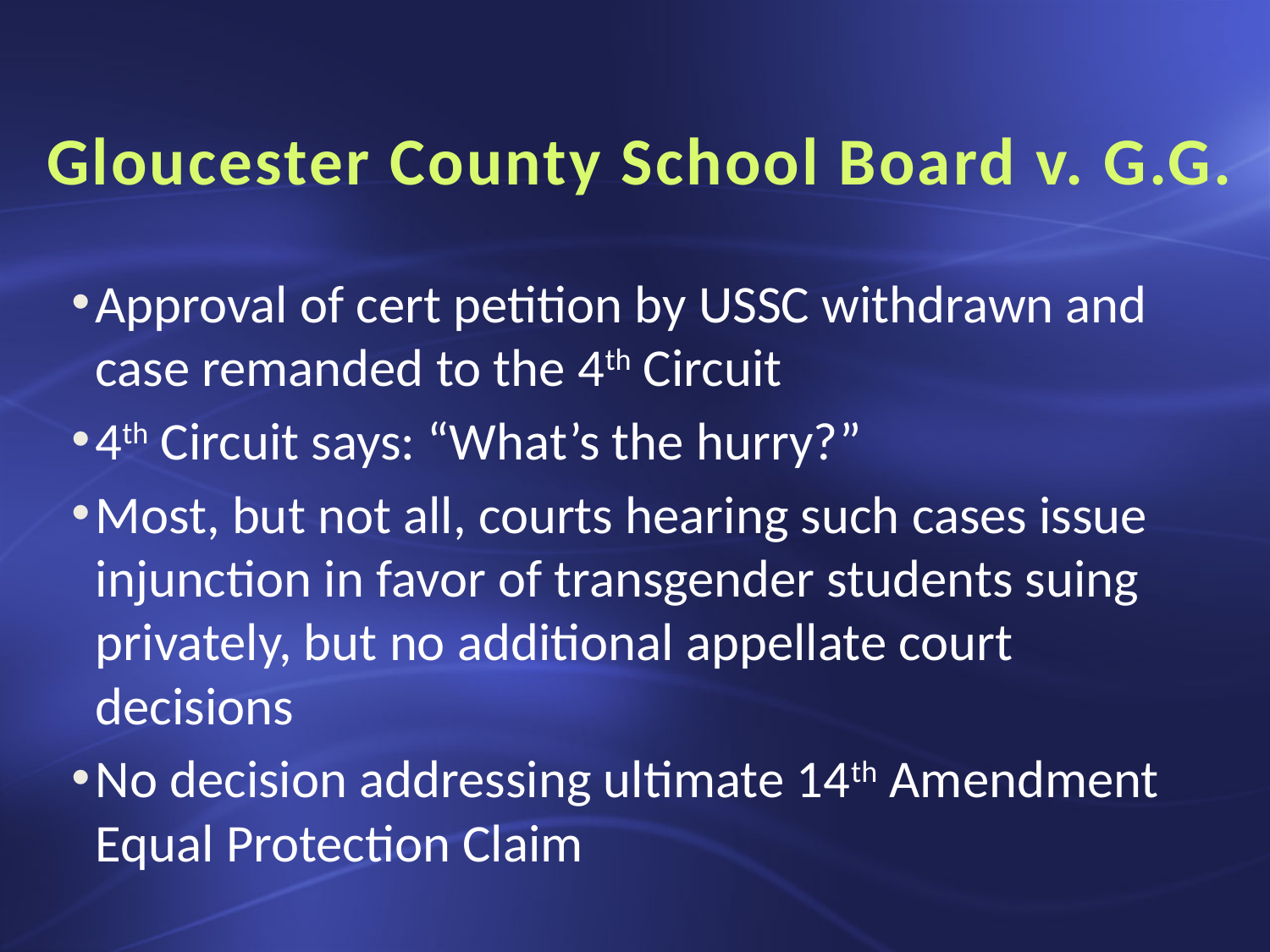

# Gloucester County School Board v. G.G.
Approval of cert petition by USSC withdrawn and case remanded to the 4th Circuit
4th Circuit says: “What’s the hurry?”
Most, but not all, courts hearing such cases issue injunction in favor of transgender students suing privately, but no additional appellate court decisions
No decision addressing ultimate 14th Amendment Equal Protection Claim